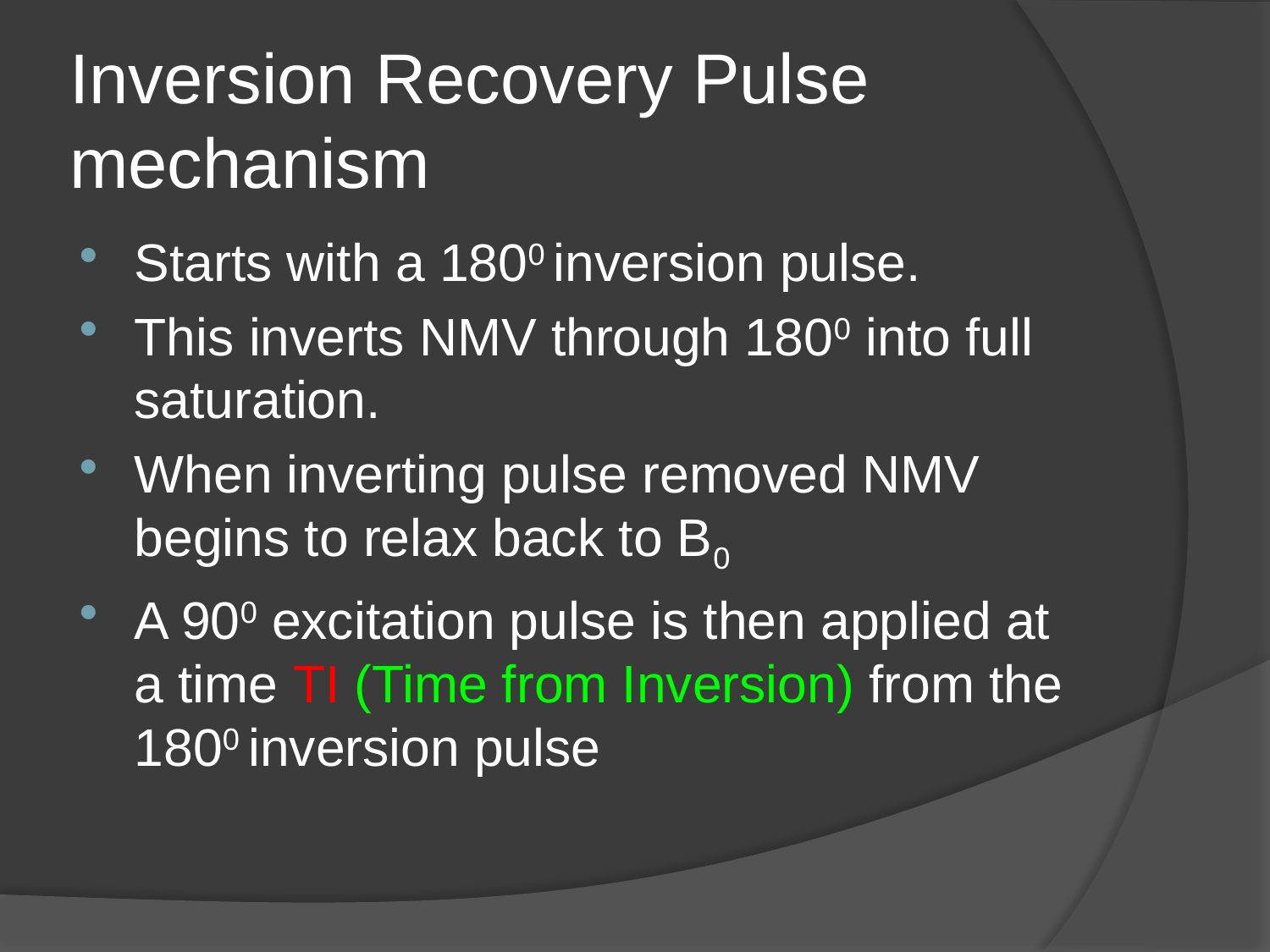

# Inversion Recovery Pulse mechanism
Starts with a 1800 inversion pulse.
This inverts NMV through 1800 into full saturation.
When inverting pulse removed NMV begins to relax back to B0
A 900 excitation pulse is then applied at a time TI (Time from Inversion) from the 1800 inversion pulse